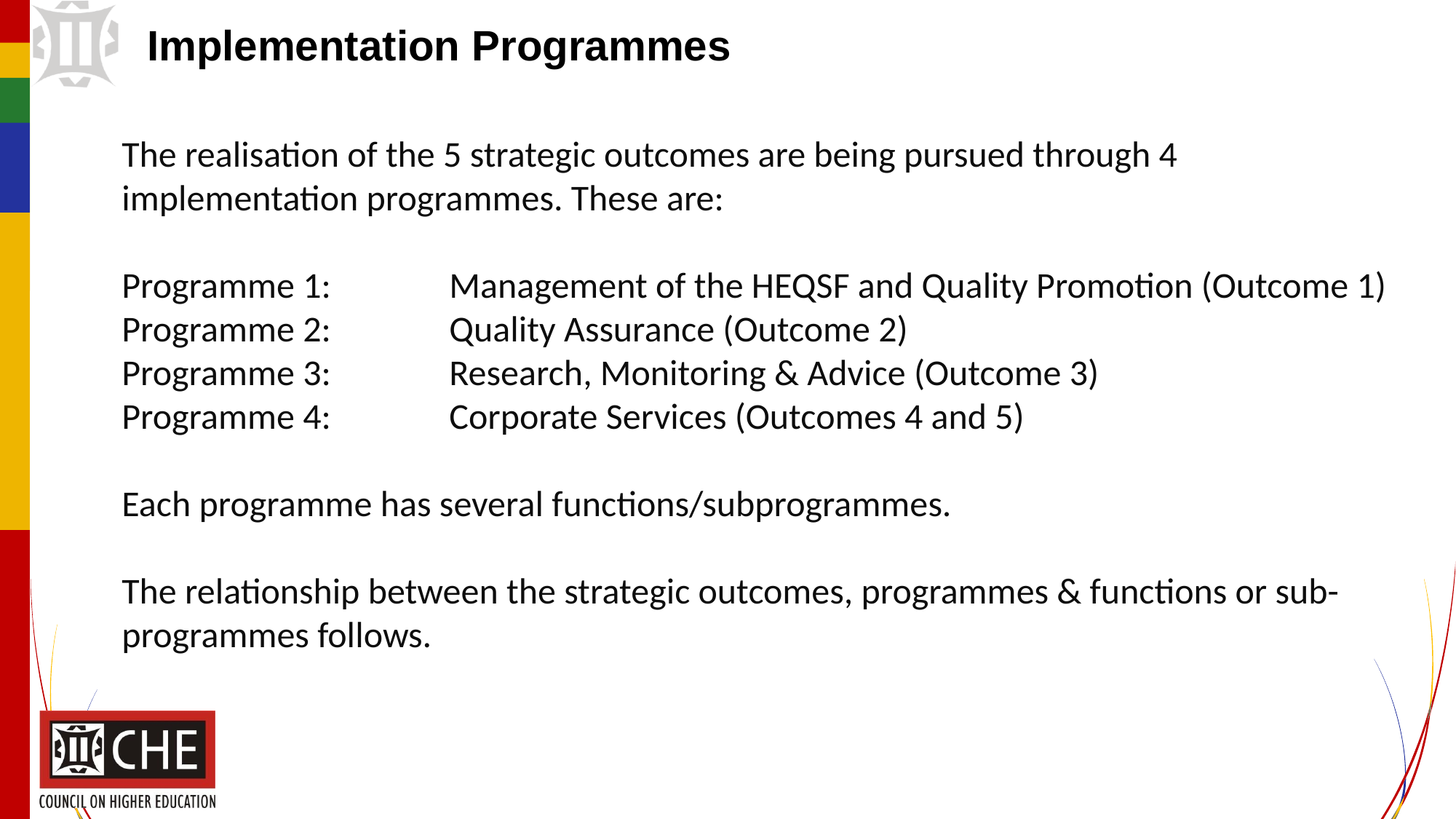

# Implementation Programmes
The realisation of the 5 strategic outcomes are being pursued through 4 implementation programmes. These are:

Programme 1:		Management of the HEQSF and Quality Promotion (Outcome 1)
Programme 2:		Quality Assurance (Outcome 2)
Programme 3:		Research, Monitoring & Advice (Outcome 3)
Programme 4:		Corporate Services (Outcomes 4 and 5)

Each programme has several functions/subprogrammes.

The relationship between the strategic outcomes, programmes & functions or sub-programmes follows.